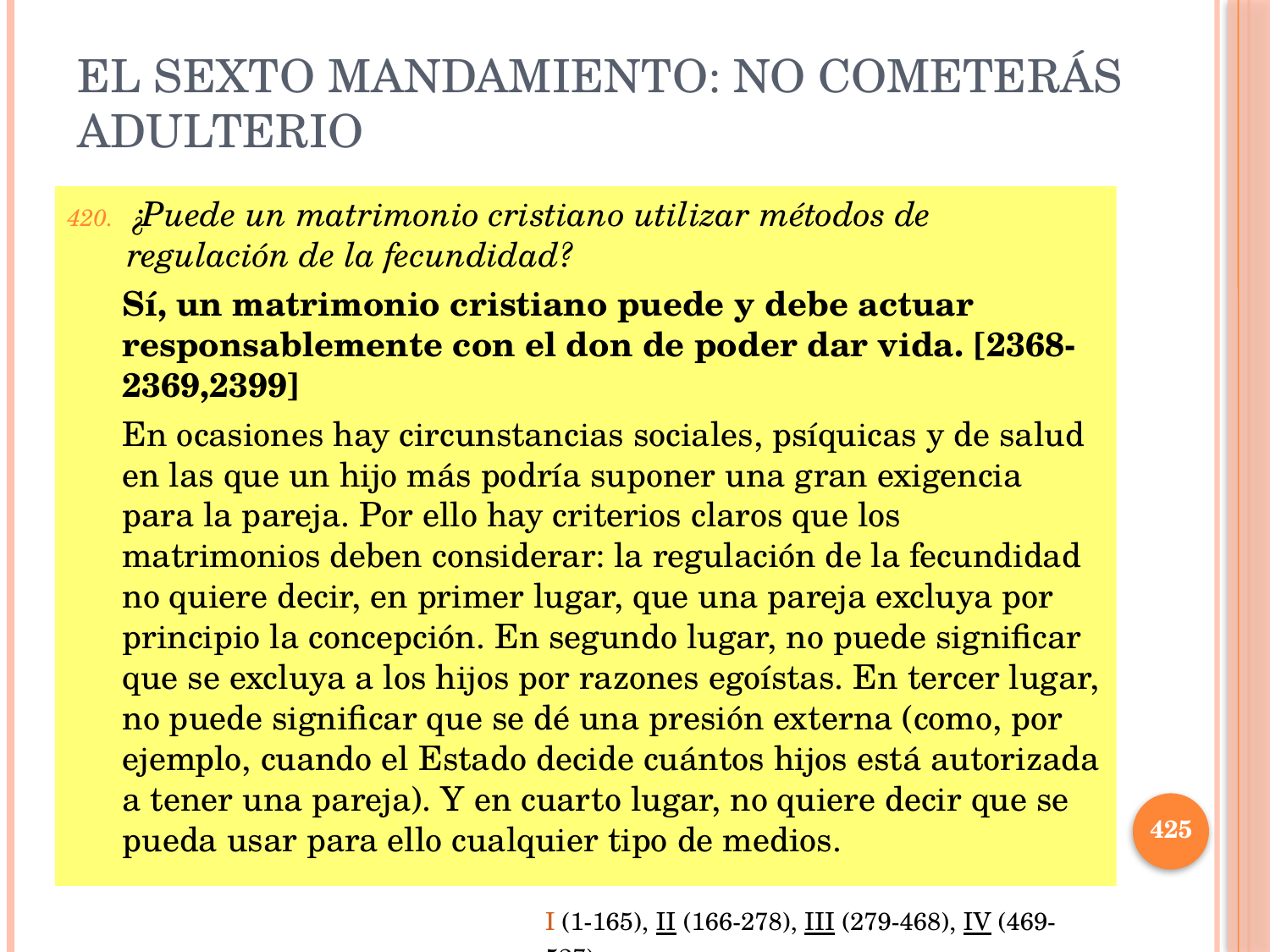

# El sexto mandamiento: No cometerás adulterio
¿Puede un matrimonio cristiano utilizar métodos de regulación de la fecundidad?
Sí, un matrimonio cristiano puede y debe actuar responsablemente con el don de poder dar vida. [2368-2369,2399]
En ocasiones hay circunstancias sociales, psíquicas y de salud en las que un hijo más podría suponer una gran exigencia para la pareja. Por ello hay criterios claros que los matrimonios deben considerar: la regulación de la fecundidad no quiere decir, en primer lugar, que una pareja excluya por principio la concepción. En segundo lugar, no puede significar que se excluya a los hijos por razones egoístas. En tercer lugar, no puede significar que se dé una presión externa (como, por ejemplo, cuando el Estado decide cuántos hijos está autorizada a tener una pareja). Y en cuarto lugar, no quiere decir que se pueda usar para ello cualquier tipo de medios.
425
I (1-165), II (166-278), III (279-468), IV (469-527)